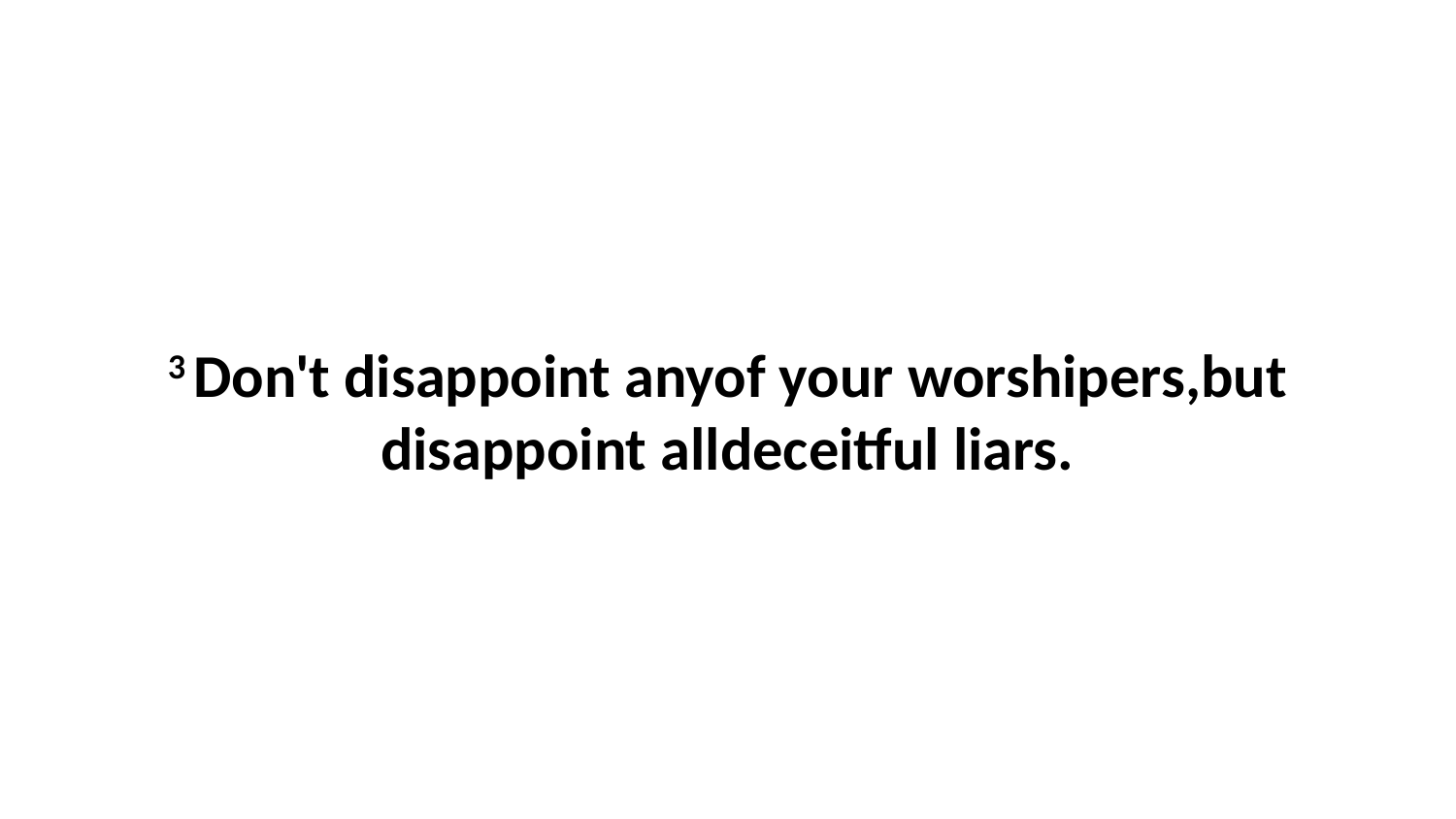

3 Don't disappoint anyof your worshipers,but disappoint alldeceitful liars.